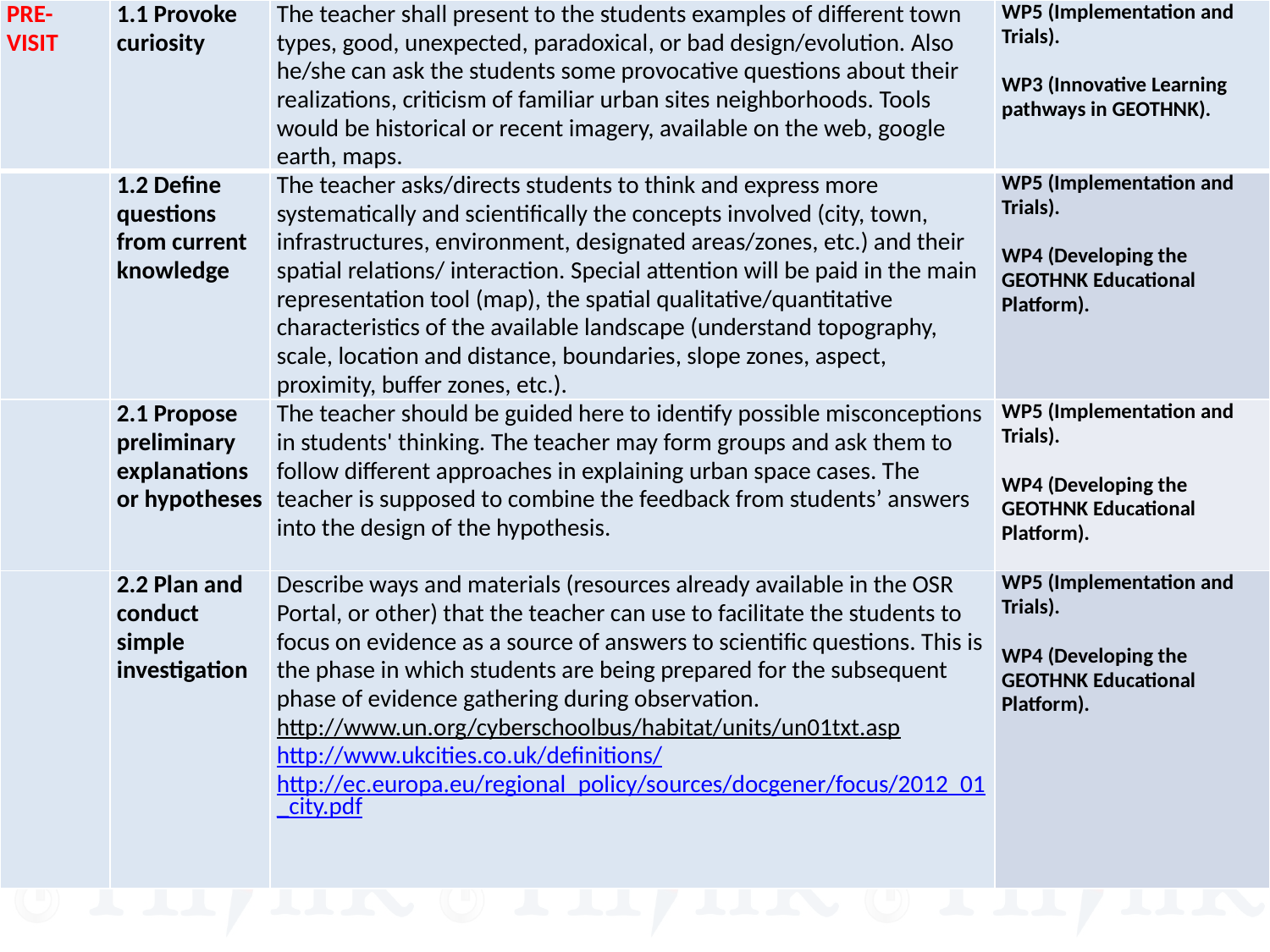

| PRE-VISIT | 1.1 Provoke curiosity | The teacher shall present to the students examples of different town types, good, unexpected, paradoxical, or bad design/evolution. Also he/she can ask the students some provocative questions about their realizations, criticism of familiar urban sites neighborhoods. Tools would be historical or recent imagery, available on the web, google earth, maps. | WP5 (Implementation and Trials).   WP3 (Innovative Learning pathways in GEOTHNK). |
| --- | --- | --- | --- |
|  | 1.2 Define questions from current knowledge | The teacher asks/directs students to think and express more systematically and scientifically the concepts involved (city, town, infrastructures, environment, designated areas/zones, etc.) and their spatial relations/ interaction. Special attention will be paid in the main representation tool (map), the spatial qualitative/quantitative characteristics of the available landscape (understand topography, scale, location and distance, boundaries, slope zones, aspect, proximity, buffer zones, etc.). | WP5 (Implementation and Trials).   WP4 (Developing the GEOTHNK Educational Platform). |
|  | 2.1 Propose preliminary explanations or hypotheses | The teacher should be guided here to identify possible misconceptions in students' thinking. The teacher may form groups and ask them to follow different approaches in explaining urban space cases. The teacher is supposed to combine the feedback from students’ answers into the design of the hypothesis. | WP5 (Implementation and Trials).   WP4 (Developing the GEOTHNK Educational Platform). |
|  | 2.2 Plan and conduct simple investigation | Describe ways and materials (resources already available in the OSR Portal, or other) that the teacher can use to facilitate the students to focus on evidence as a source of answers to scientific questions. This is the phase in which students are being prepared for the subsequent phase of evidence gathering during observation. http://www.un.org/cyberschoolbus/habitat/units/un01txt.asp http://www.ukcities.co.uk/definitions/ http://ec.europa.eu/regional\_policy/sources/docgener/focus/2012\_01\_city.pdf | WP5 (Implementation and Trials).   WP4 (Developing the GEOTHNK Educational Platform). |